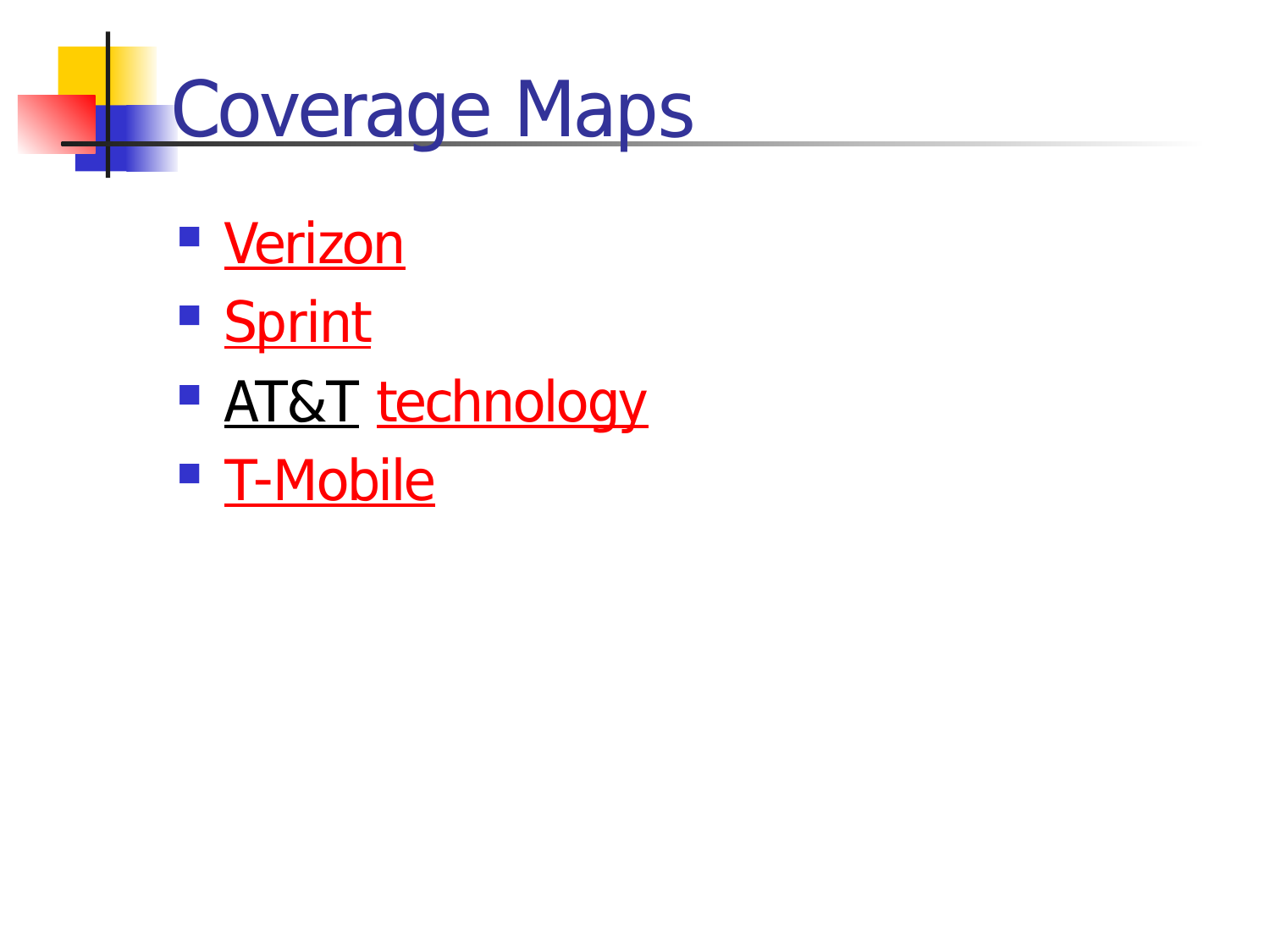

# Coverage Maps
Verizon
Sprint
AT&T technology
T-Mobile